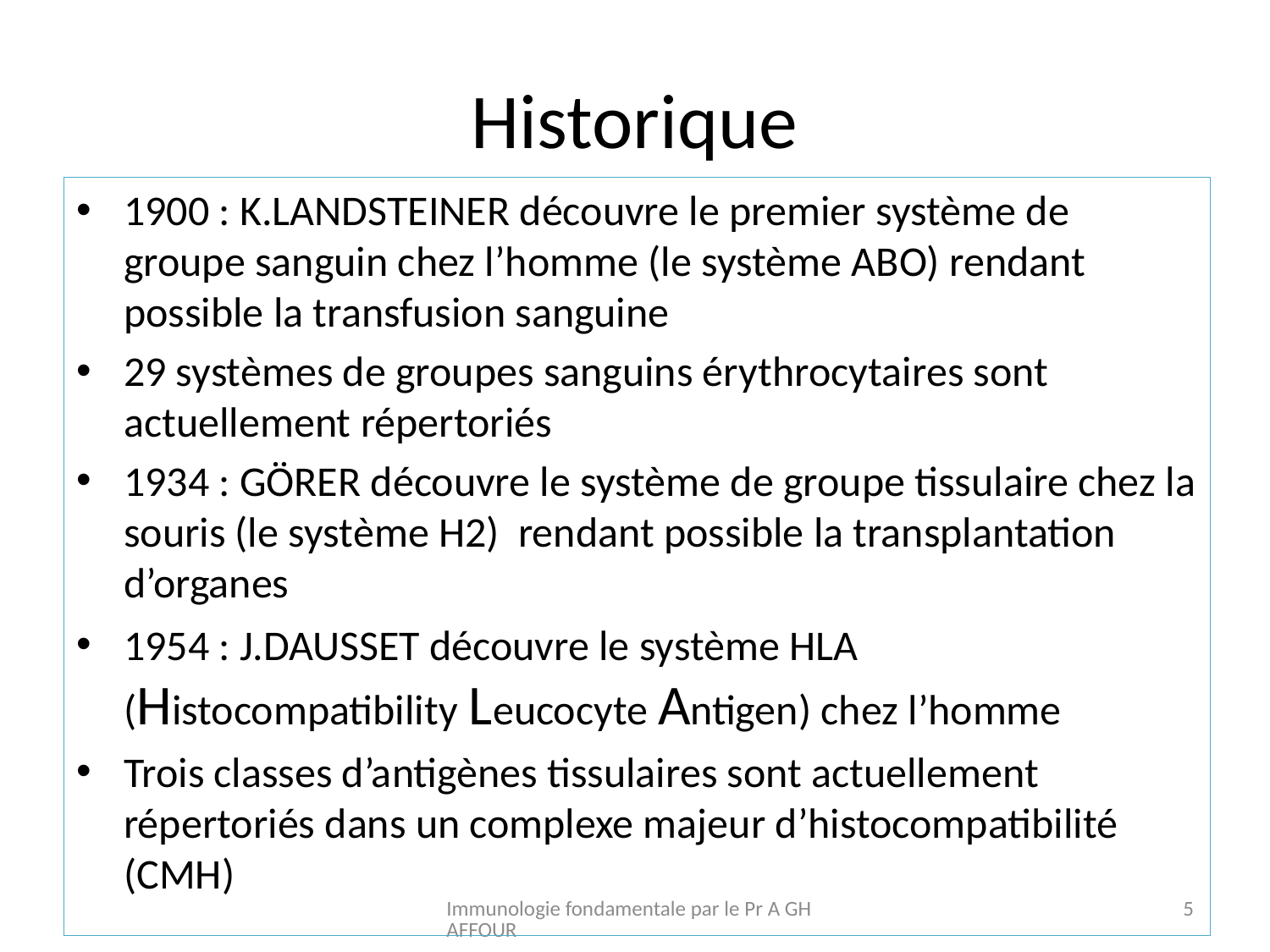

# Historique
1900 : K.LANDSTEINER découvre le premier système de groupe sanguin chez l’homme (le système ABO) rendant possible la transfusion sanguine
29 systèmes de groupes sanguins érythrocytaires sont actuellement répertoriés
1934 : GÖRER découvre le système de groupe tissulaire chez la souris (le système H2)  rendant possible la transplantation d’organes
1954 : J.DAUSSET découvre le système HLA (Histocompatibility Leucocyte Antigen) chez l’homme
Trois classes d’antigènes tissulaires sont actuellement répertoriés dans un complexe majeur d’histocompatibilité (CMH)
Immunologie fondamentale par le Pr A GHAFFOUR
5